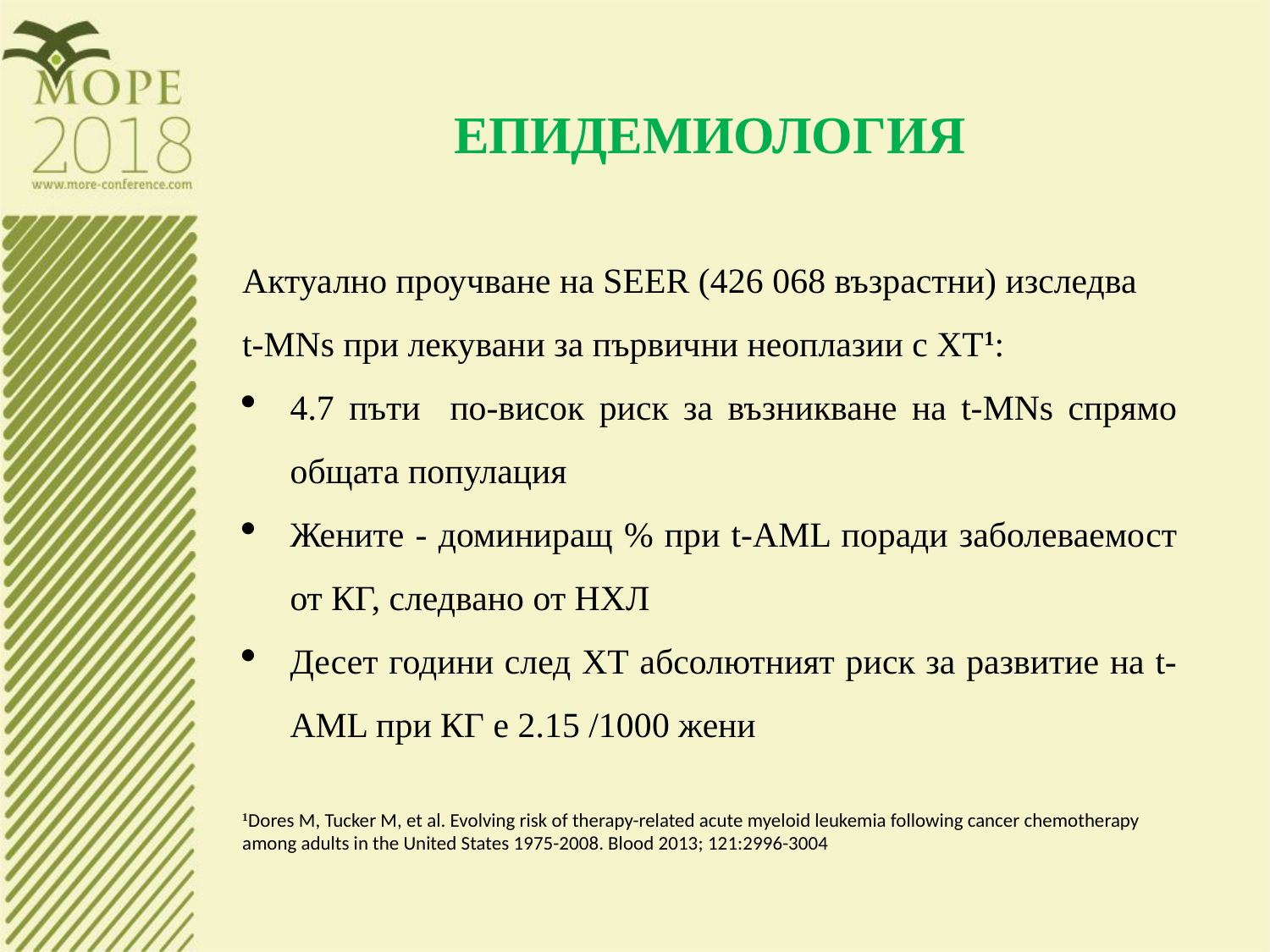

ЕПИДЕМИОЛОГИЯ
Актуално проучване на SEER (426 068 възрастни) изследва
t-MNs при лекувани за първични неоплазии с ХТ1:
4.7 пъти  по-висок риск за възникване на t-MNs спрямо общата популация
Жените - доминиращ % при t-AML поради заболеваемост от КГ, следвано от НХЛ
Десет години след ХТ абсолютният риск за развитие на t-AML при КГ е 2.15 /1000 жени

1Dores M, Tucker M, et al. Evolving risk of therapy-related acute myeloid leukemia following cancer chemotherapy
among adults in the United States 1975-2008. Blood 2013; 121:2996-3004